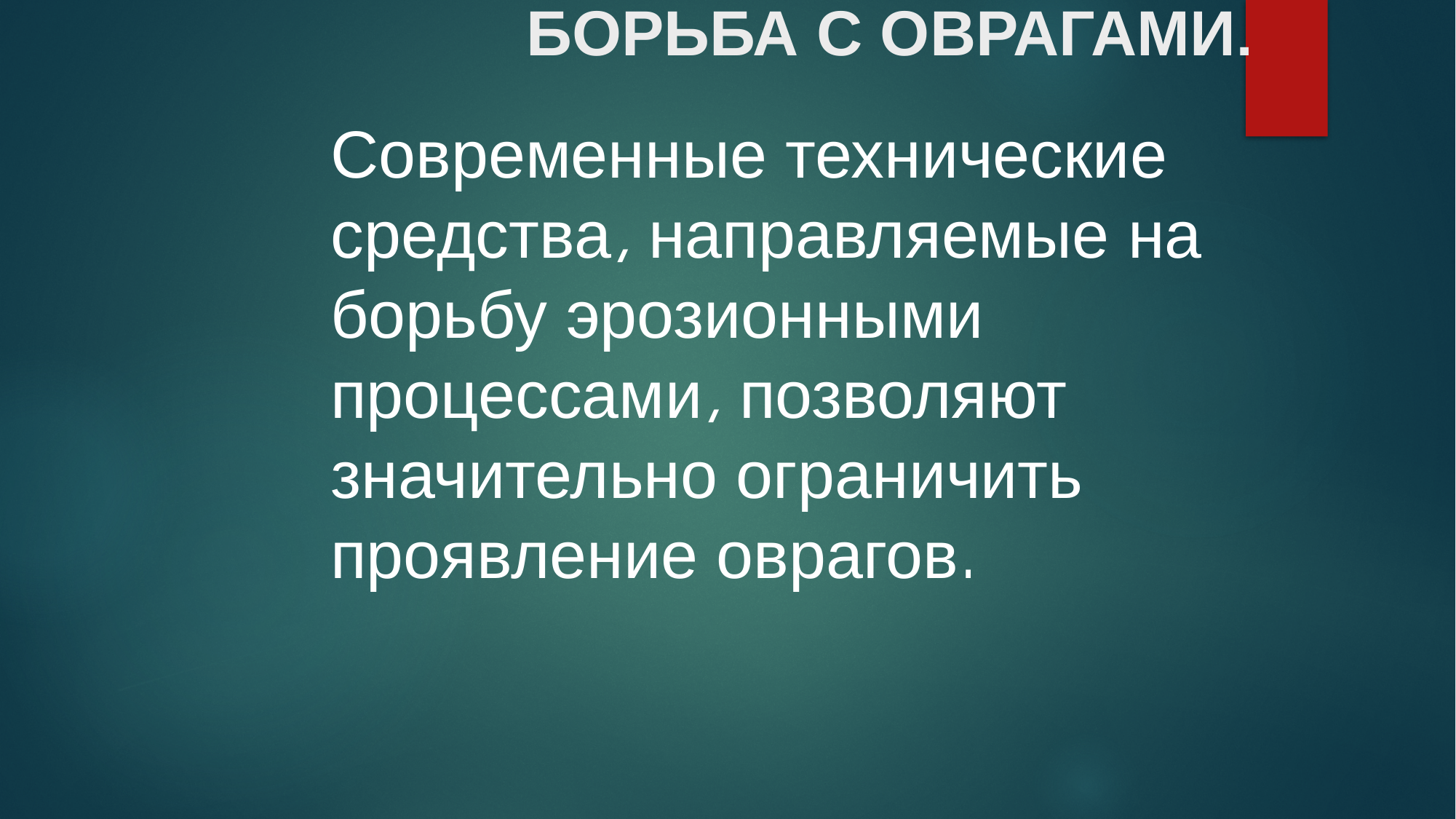

# БОРЬБА С ОВРАГАМИ.
Современные технические средства, направляемые на борьбу эрозионными процессами, позволяют значительно ограничить проявление оврагов.